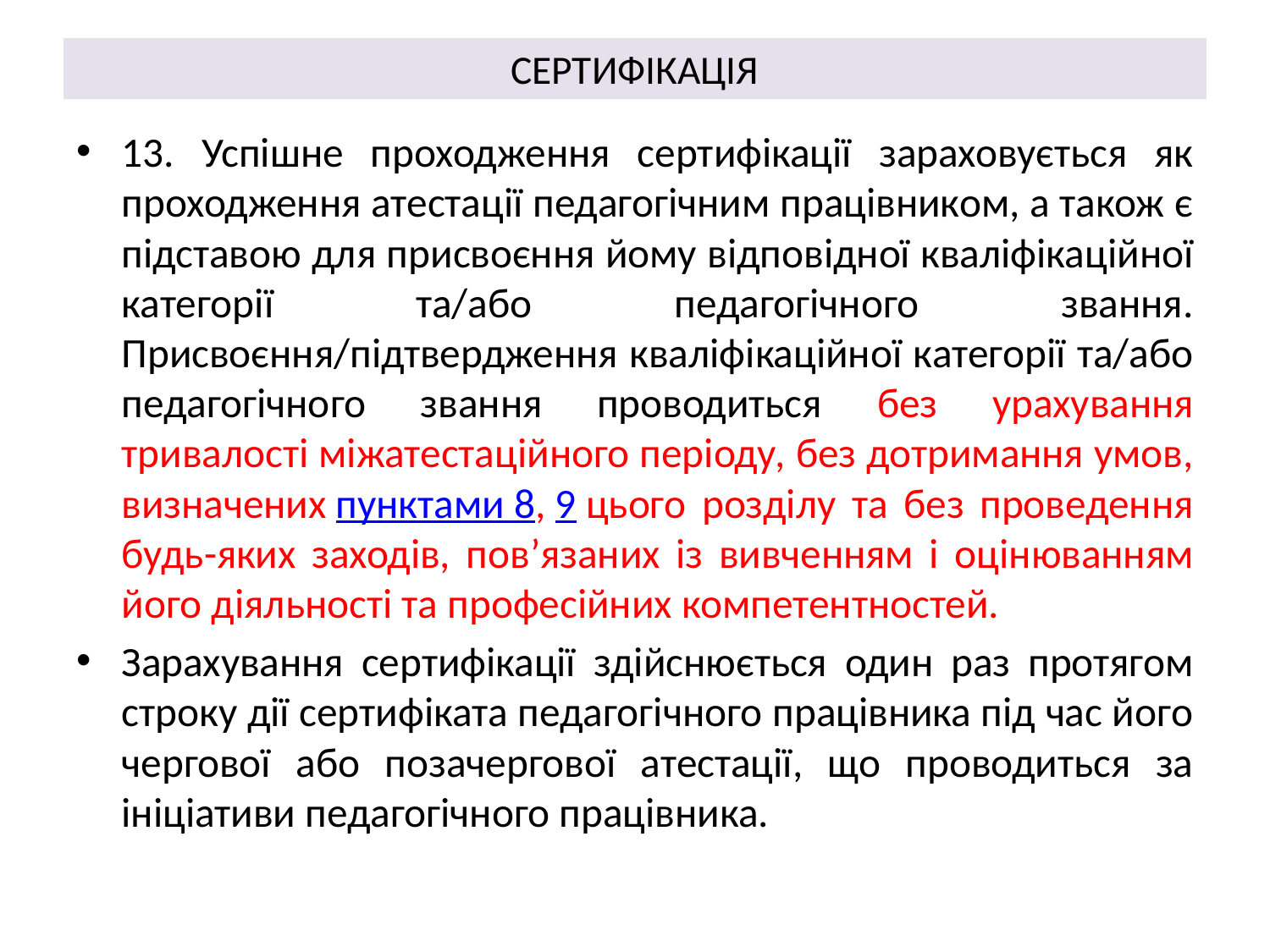

# СЕРТИФІКАЦІЯ
13. Успішне проходження сертифікації зараховується як проходження атестації педагогічним працівником, а також є підставою для присвоєння йому відповідної кваліфікаційної категорії та/або педагогічного звання. Присвоєння/підтвердження кваліфікаційної категорії та/або педагогічного звання проводиться без урахування тривалості міжатестаційного періоду, без дотримання умов, визначених пунктами 8, 9 цього розділу та без проведення будь-яких заходів, пов’язаних із вивченням і оцінюванням його діяльності та професійних компетентностей.
Зарахування сертифікації здійснюється один раз протягом строку дії сертифіката педагогічного працівника під час його чергової або позачергової атестації, що проводиться за ініціативи педагогічного працівника.